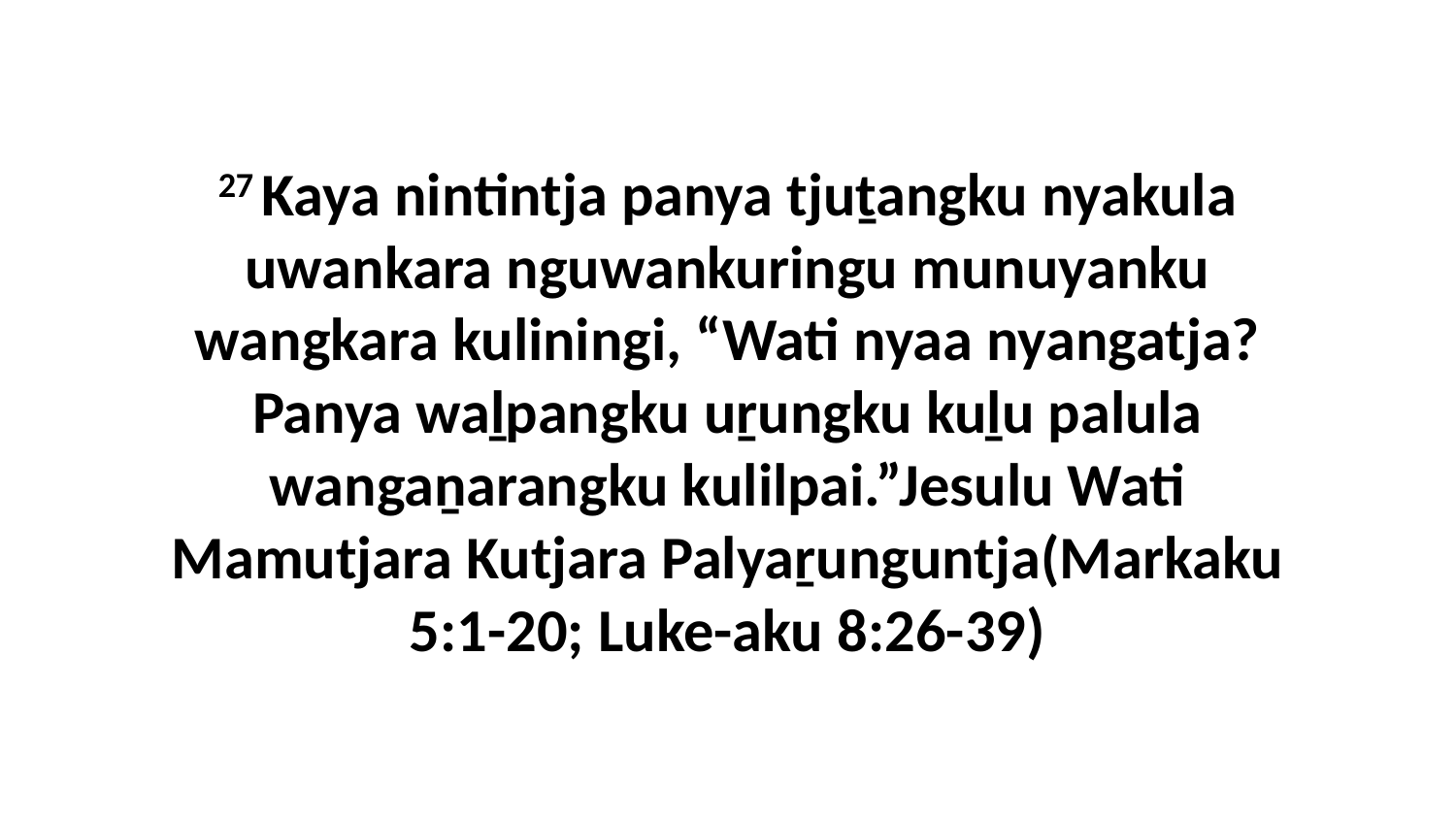

27 Kaya nintintja panya tjuṯangku nyakula uwankara nguwankuringu munuyanku wangkara kuliningi, “Wati nyaa nyangatja? Panya waḻpangku uṟungku kuḻu palula wangaṉarangku kulilpai.”Jesulu Wati Mamutjara Kutjara Palyaṟunguntja(Markaku 5:1-20; Luke-aku 8:26-39)